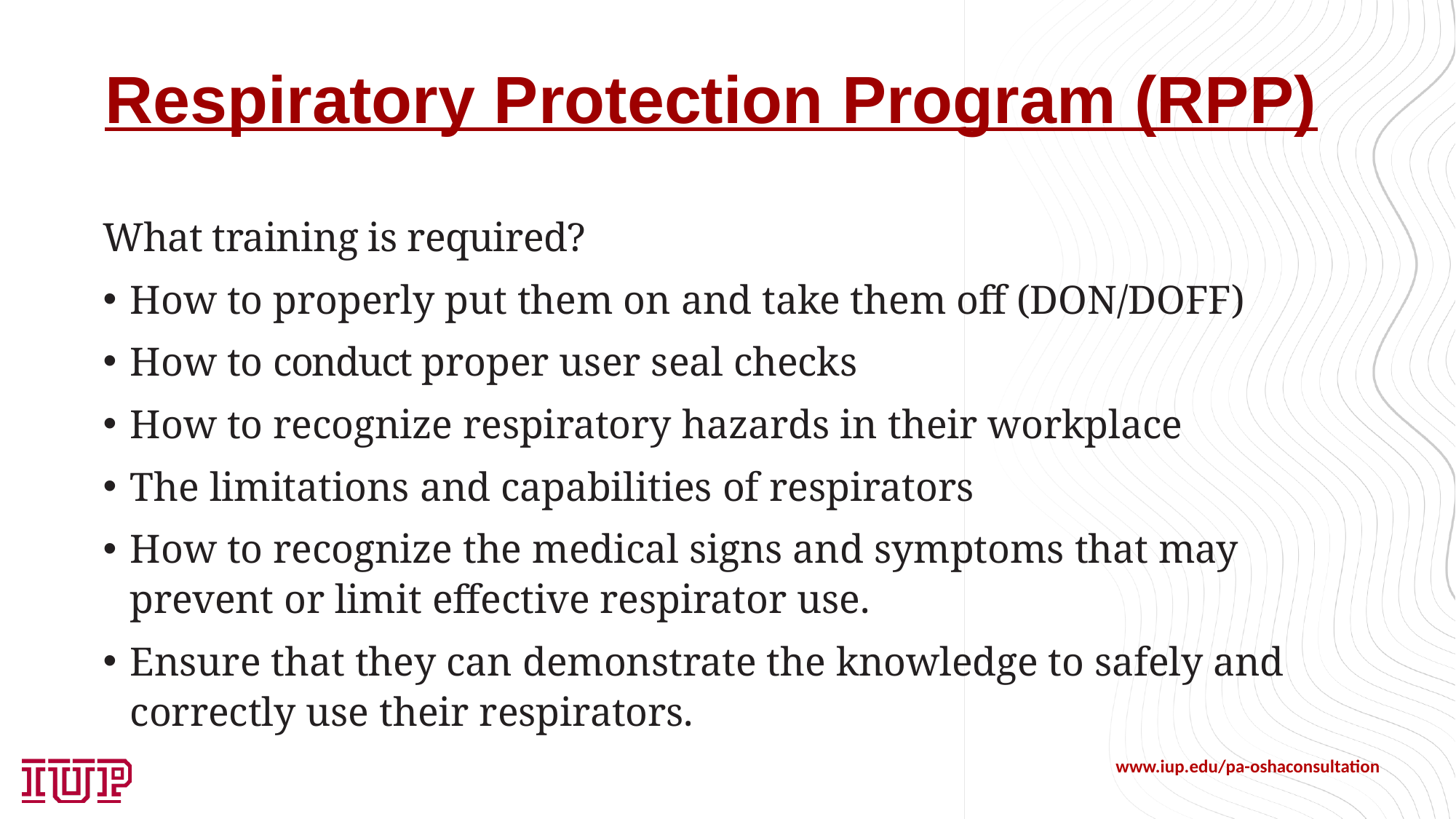

# Respiratory Protection Program (RPP)
What training is required?
How to properly put them on and take them off (DON/DOFF)
How to conduct proper user seal checks
How to recognize respiratory hazards in their workplace
The limitations and capabilities of respirators
How to recognize the medical signs and symptoms that may prevent or limit effective respirator use.
Ensure that they can demonstrate the knowledge to safely and correctly use their respirators.

www.iup.edu/pa-oshaconsultation